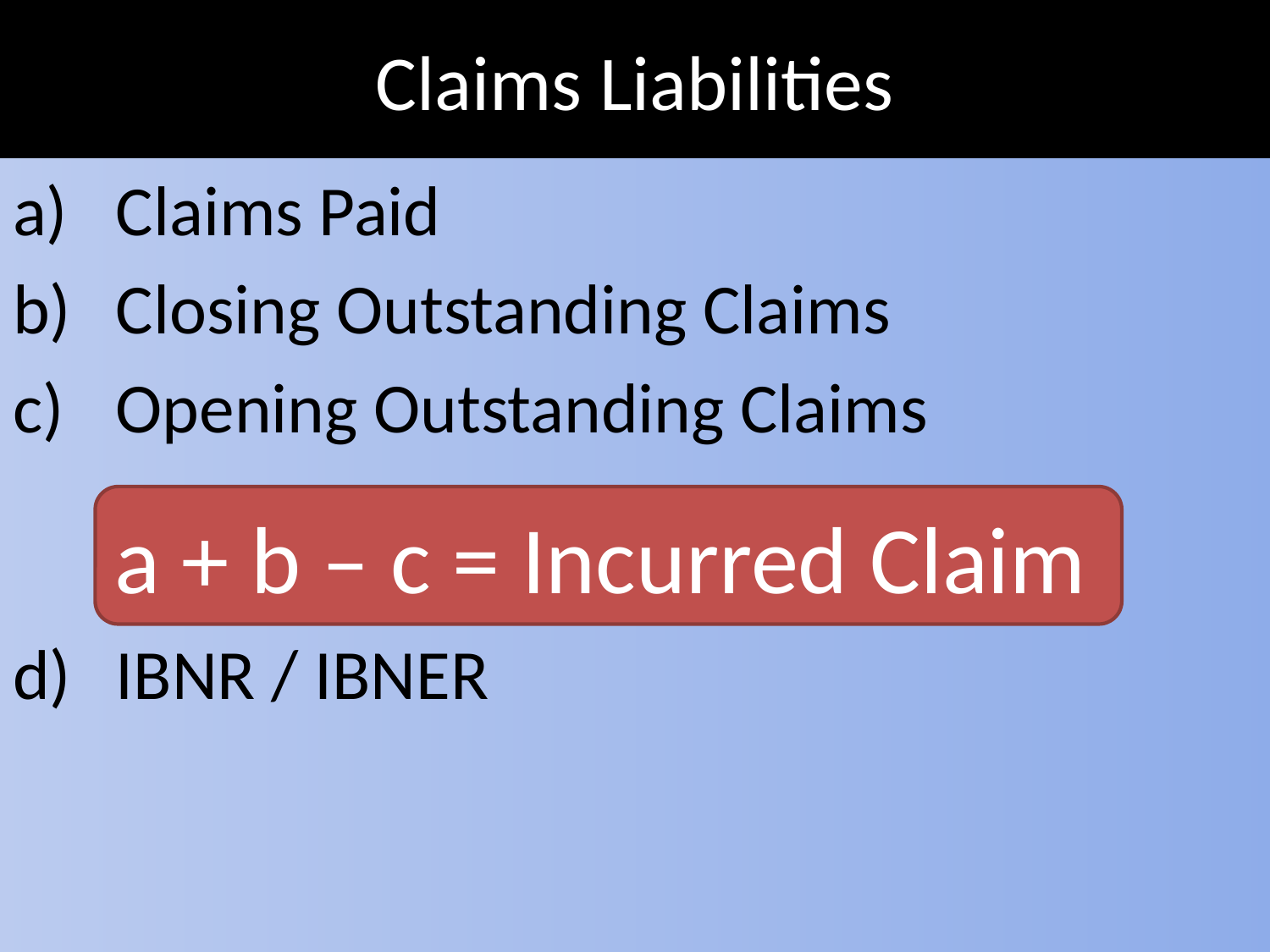

# Claims Liabilities
Claims Paid
Closing Outstanding Claims
Opening Outstanding Claims

IBNR / IBNER

a + b – c = Incurred Claim